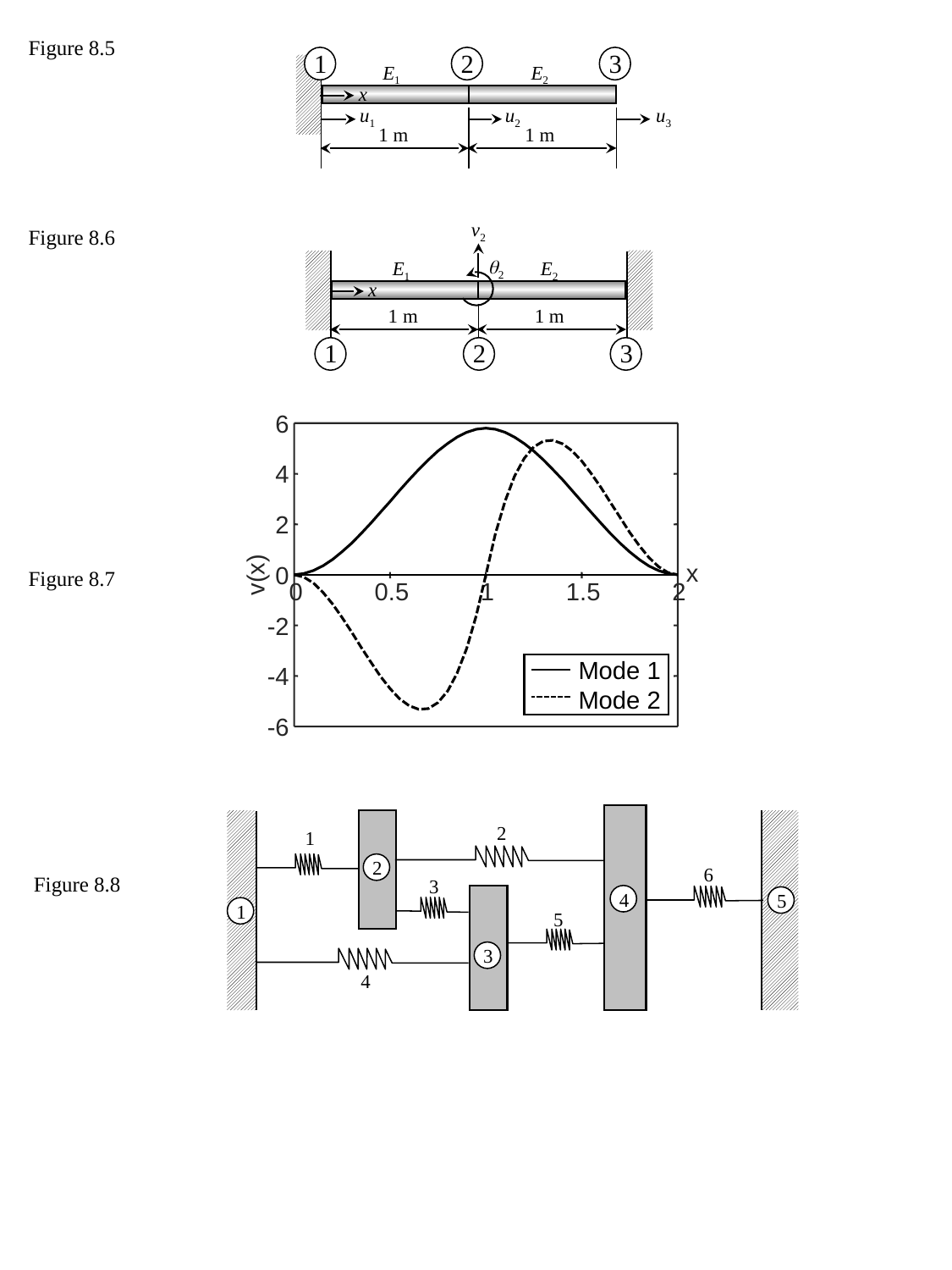

Figure 8.5
1

2

3

E1
E2
x

u1
u2
u3
1 m
1 m
Figure 8.6
v2

θ2
E1
E2

x

1 m
1 m
1

2

3

6

4

2

v(x)
x
0

0
0.5
1
1.5
2
-2

Mode 1
-4

Mode 2
-6

Figure 8.7

2
1

2
6
3

4

5

1
5

3

4
Figure 8.8